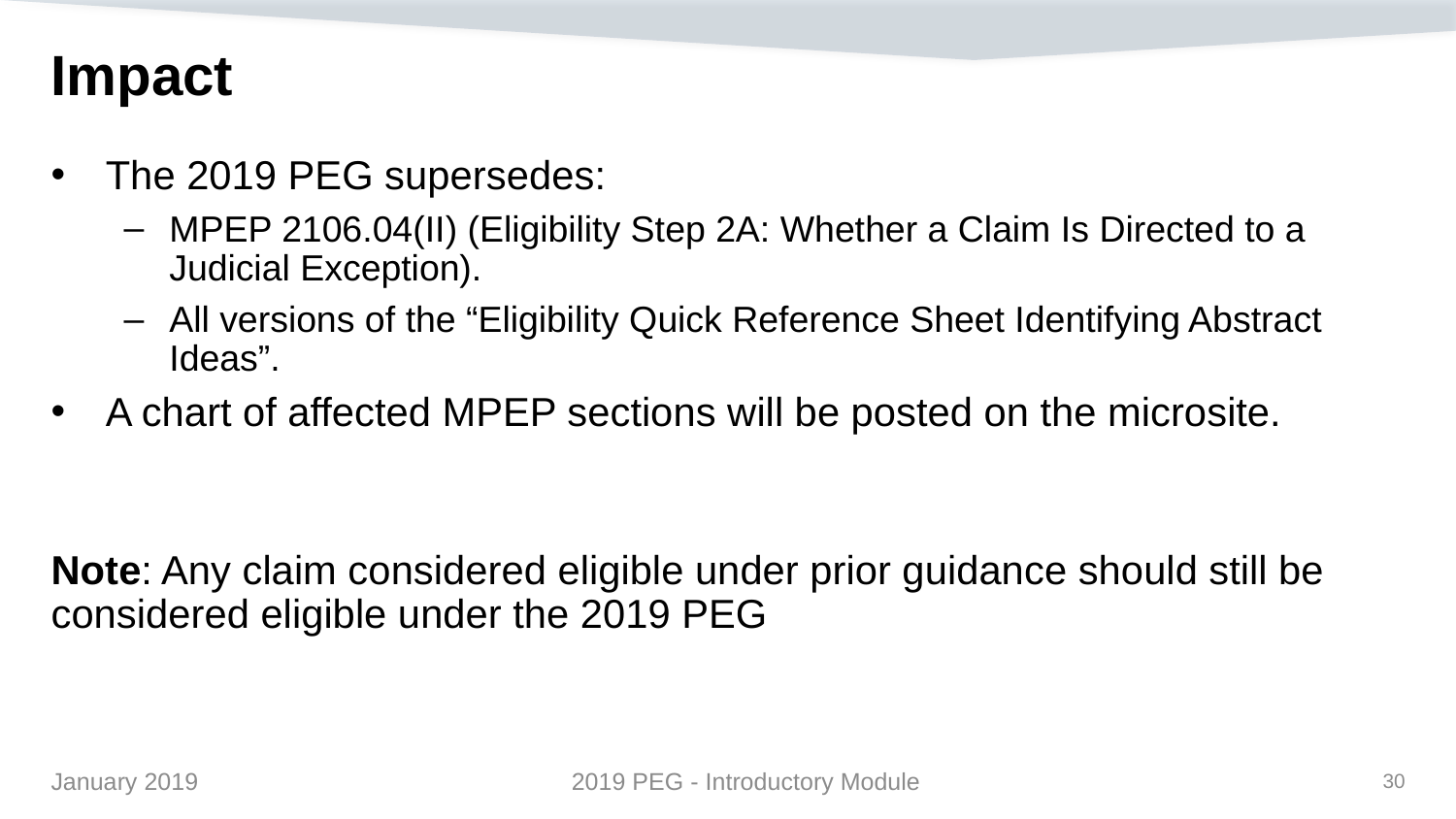

# Impact
The 2019 PEG supersedes:
MPEP 2106.04(II) (Eligibility Step 2A: Whether a Claim Is Directed to a Judicial Exception).
All versions of the “Eligibility Quick Reference Sheet Identifying Abstract Ideas”.
A chart of affected MPEP sections will be posted on the microsite.

Note: Any claim considered eligible under prior guidance should still be considered eligible under the 2019 PEG

2019 PEG - Introductory Module
30
January 2019